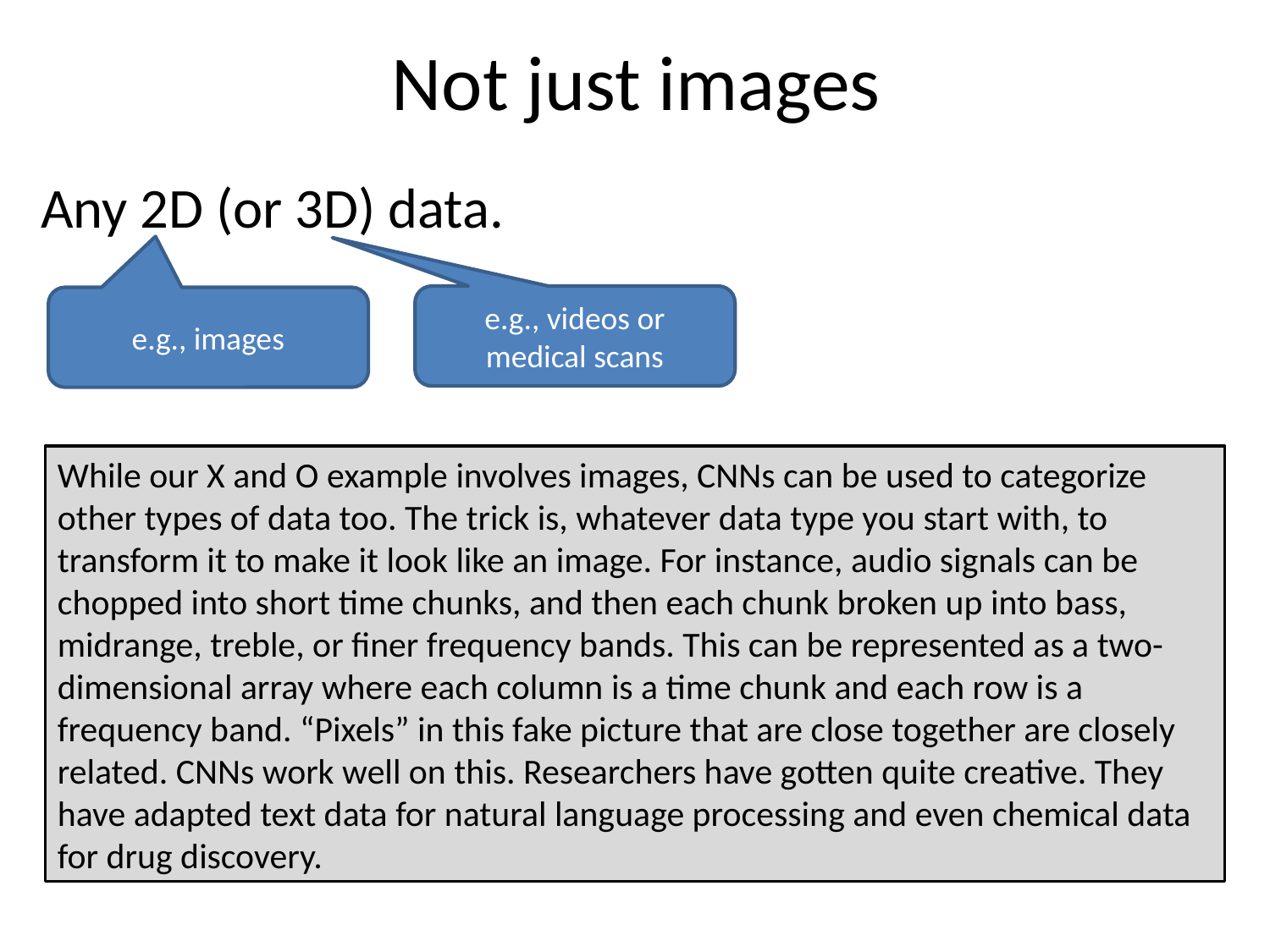

# Not just images
Any 2D (or 3D) data.
e.g., videos or medical scans
e.g., images
While our X and O example involves images, CNNs can be used to categorize other types of data too. The trick is, whatever data type you start with, to transform it to make it look like an image. For instance, audio signals can be chopped into short time chunks, and then each chunk broken up into bass, midrange, treble, or finer frequency bands. This can be represented as a two-dimensional array where each column is a time chunk and each row is a frequency band. “Pixels” in this fake picture that are close together are closely related. CNNs work well on this. Researchers have gotten quite creative. They have adapted text data for natural language processing and even chemical data for drug discovery.